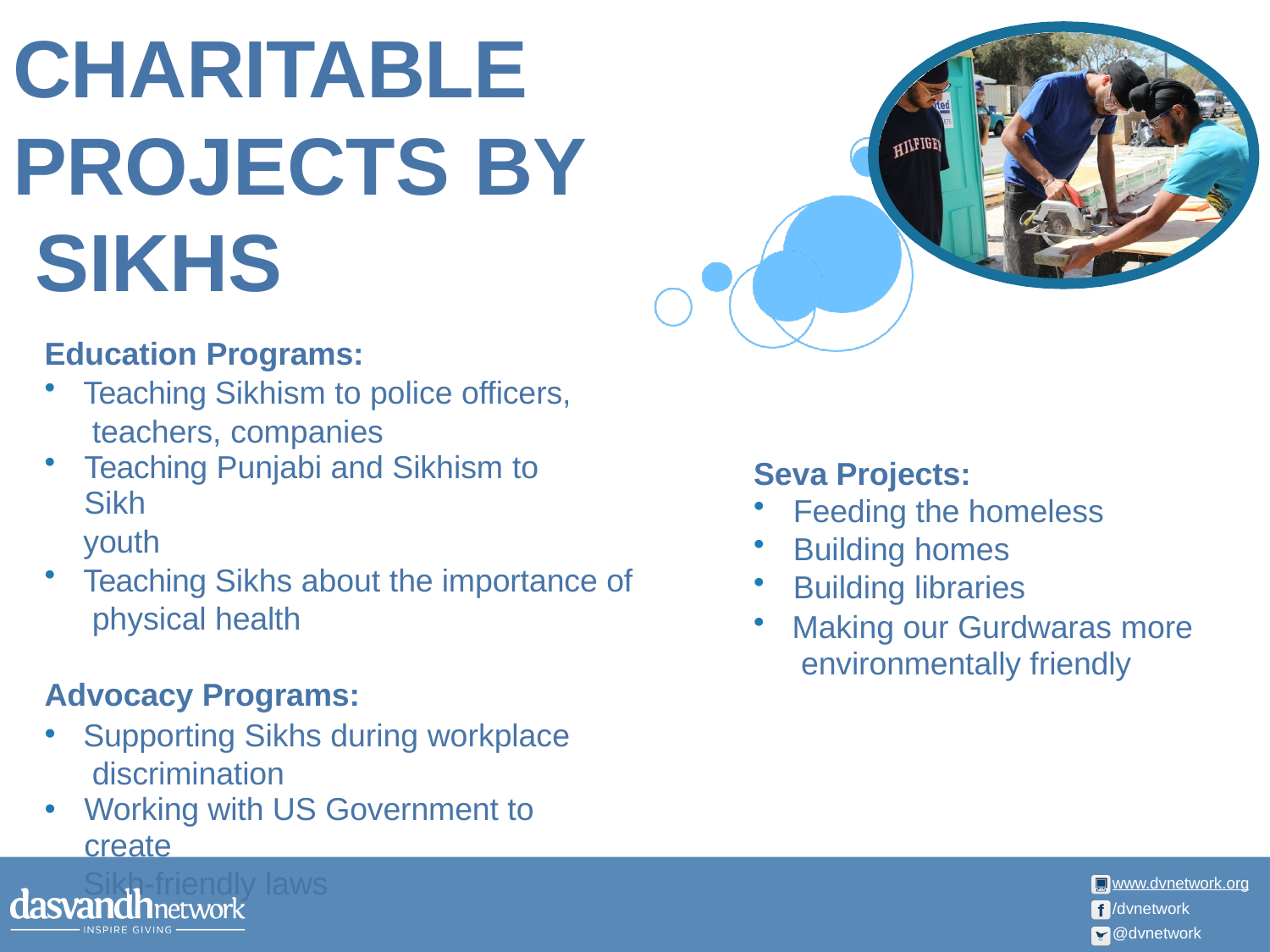

# CHARITABLE  PROJECTS	BY  SIKHS
Education Programs:
Teaching Sikhism to police officers,  teachers, companies
Teaching Punjabi and Sikhism to Sikh
youth
Teaching Sikhs about the importance of  physical health

Advocacy Programs:
Supporting Sikhs during workplace  discrimination
Working with US Government to create
Sikh-friendly laws
Seva Projects:
Feeding the homeless
Building homes
Building libraries
Making our Gurdwaras more  environmentally friendly
www.dvnetwork.org
/dvnetwork  @dvnetwork